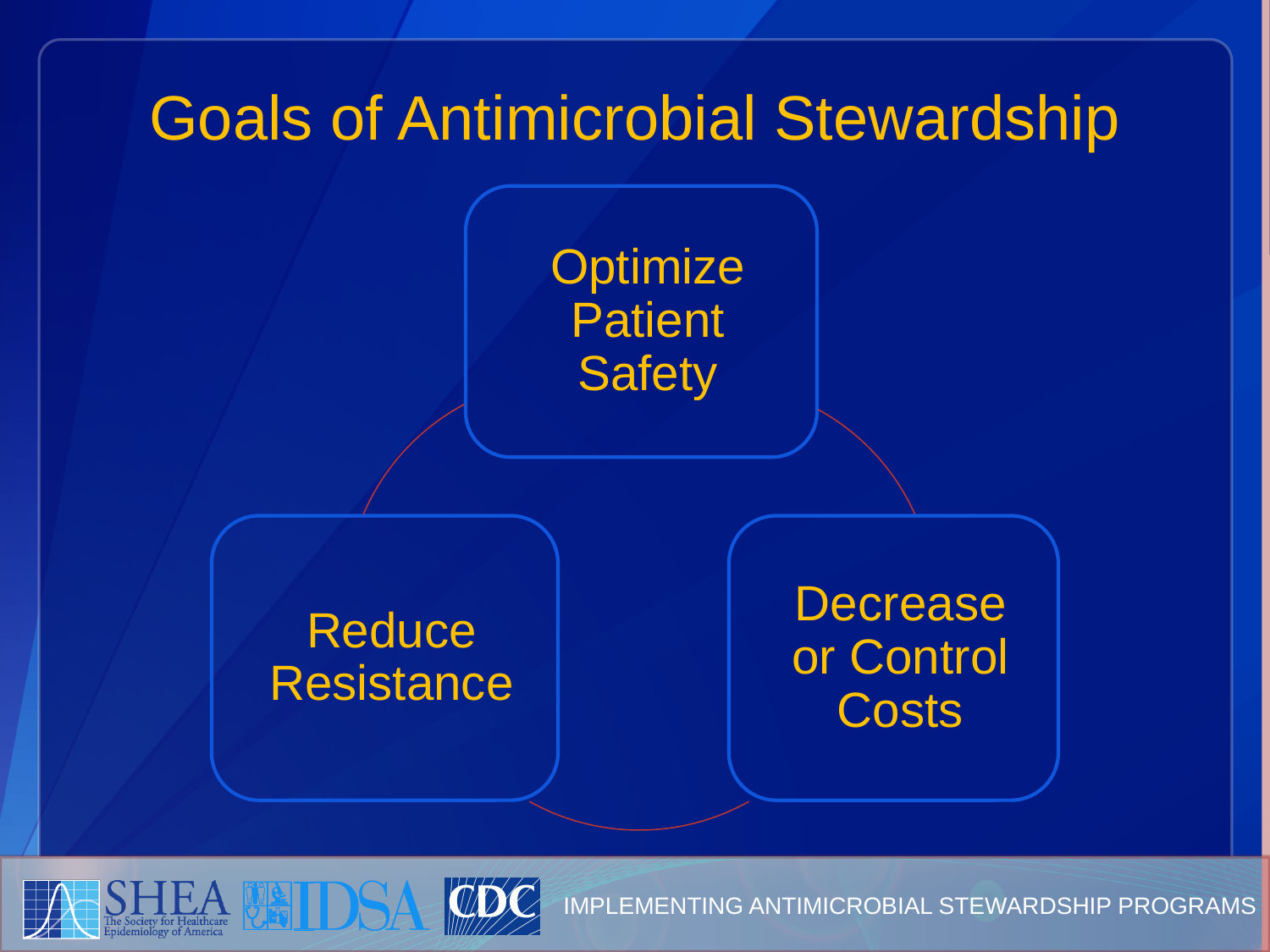

# Goals of Antimicrobial Stewardship
Optimize Patient Safety
Decrease or Control Costs
Reduce Resistance